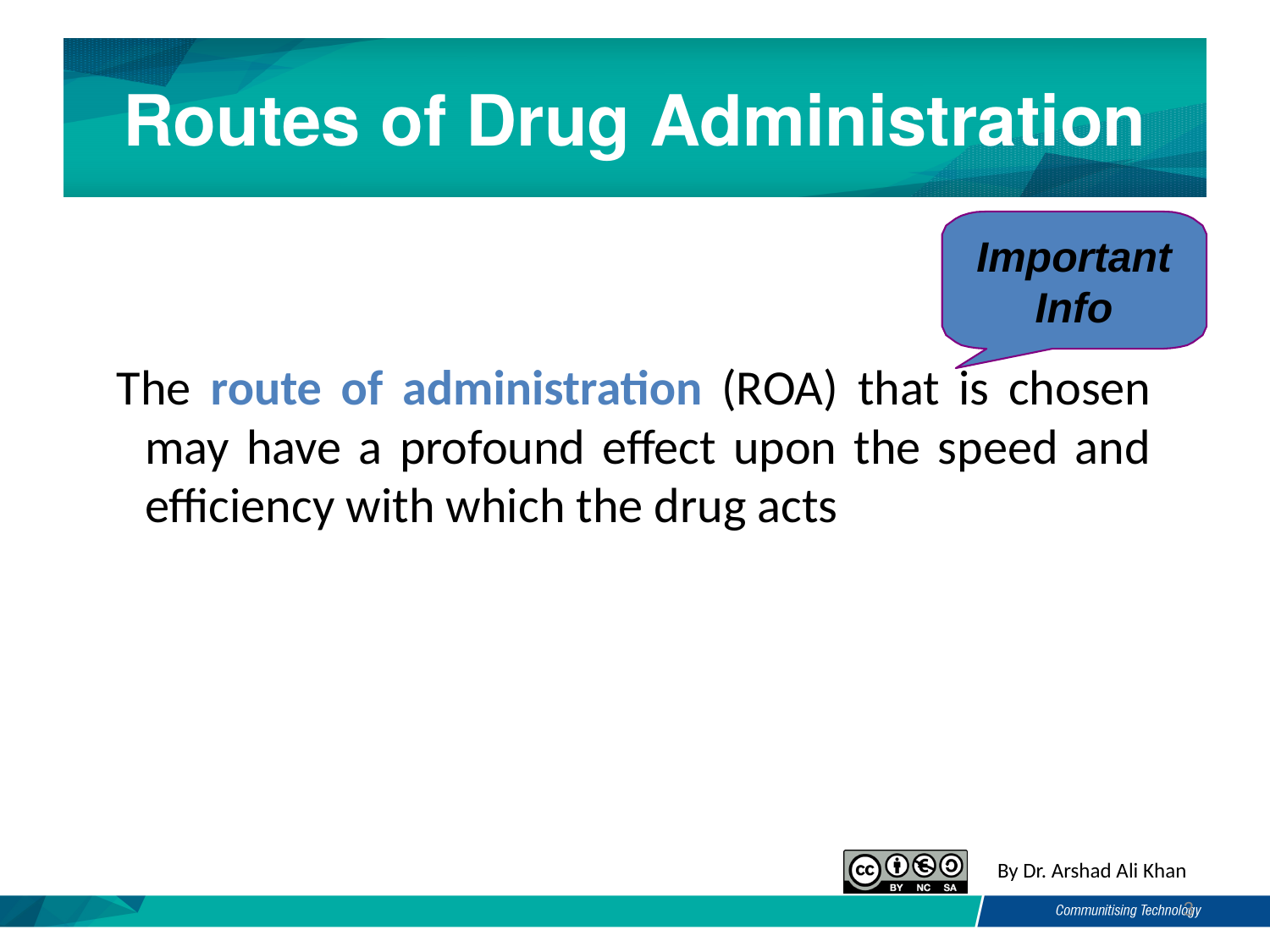

# Routes of Drug Administration

Important
Info
 The route of administration (ROA) that is chosen may have a profound effect upon the speed and efficiency with which the drug acts
3